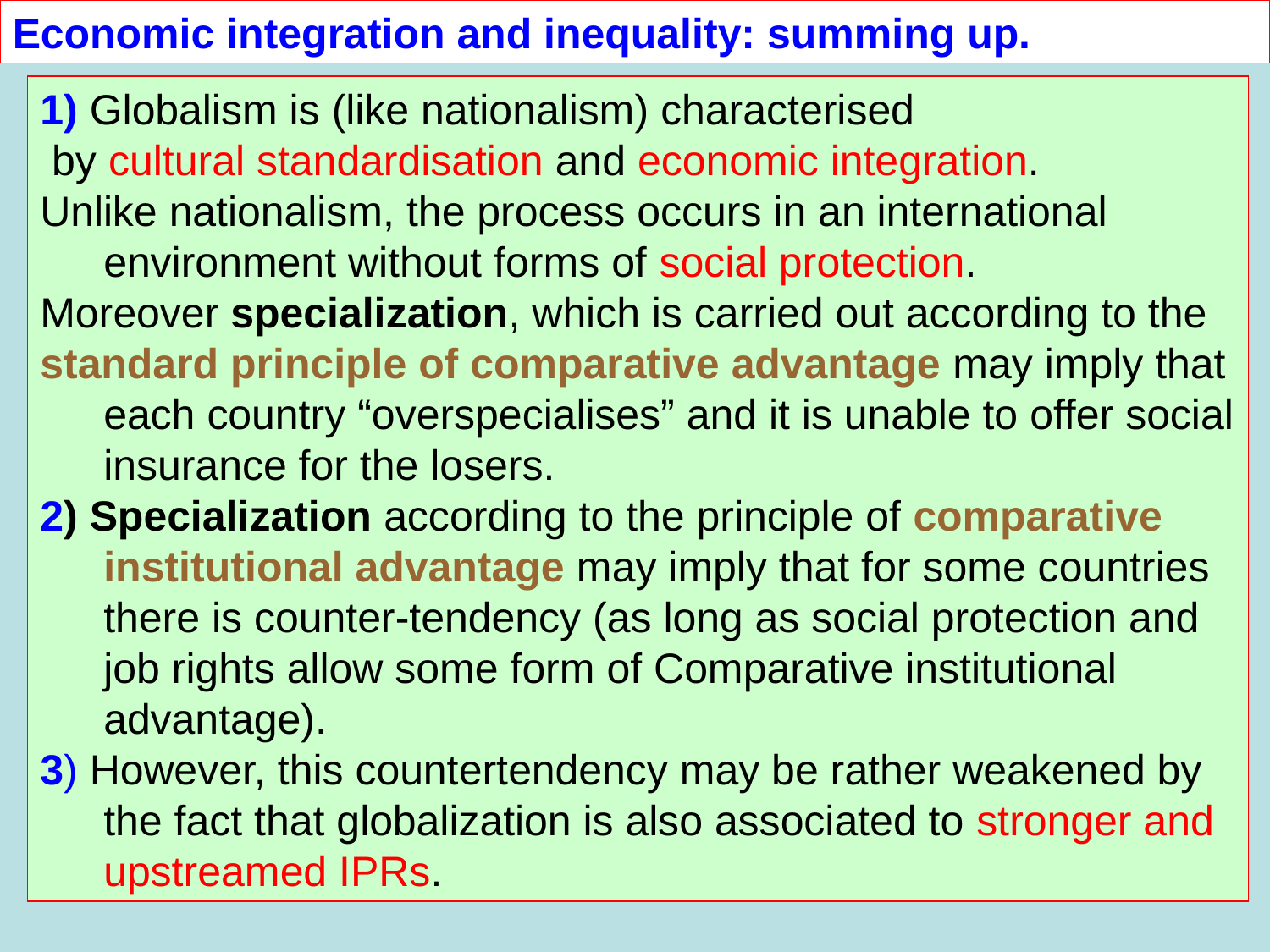

Economic integration and inequality: summing up.
1) Globalism is (like nationalism) characterised
 by cultural standardisation and economic integration.
Unlike nationalism, the process occurs in an international environment without forms of social protection.
Moreover specialization, which is carried out according to the
standard principle of comparative advantage may imply that each country “overspecialises” and it is unable to offer social insurance for the losers.
2) Specialization according to the principle of comparative institutional advantage may imply that for some countries there is counter-tendency (as long as social protection and job rights allow some form of Comparative institutional advantage).
3) However, this countertendency may be rather weakened by the fact that globalization is also associated to stronger and upstreamed IPRs.